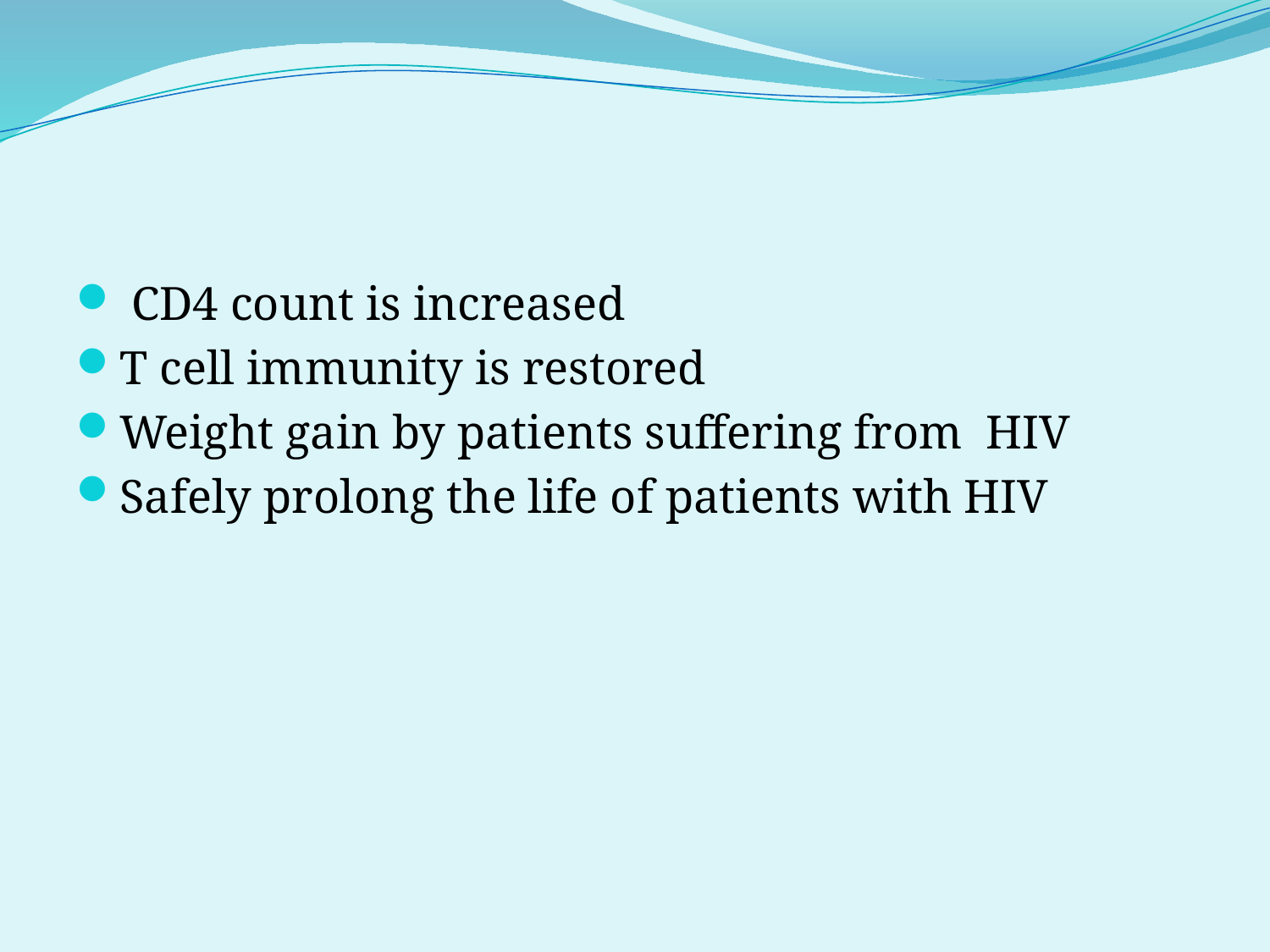

#
 CD4 count is increased
T cell immunity is restored
Weight gain by patients suffering from  HIV
Safely prolong the life of patients with HIV